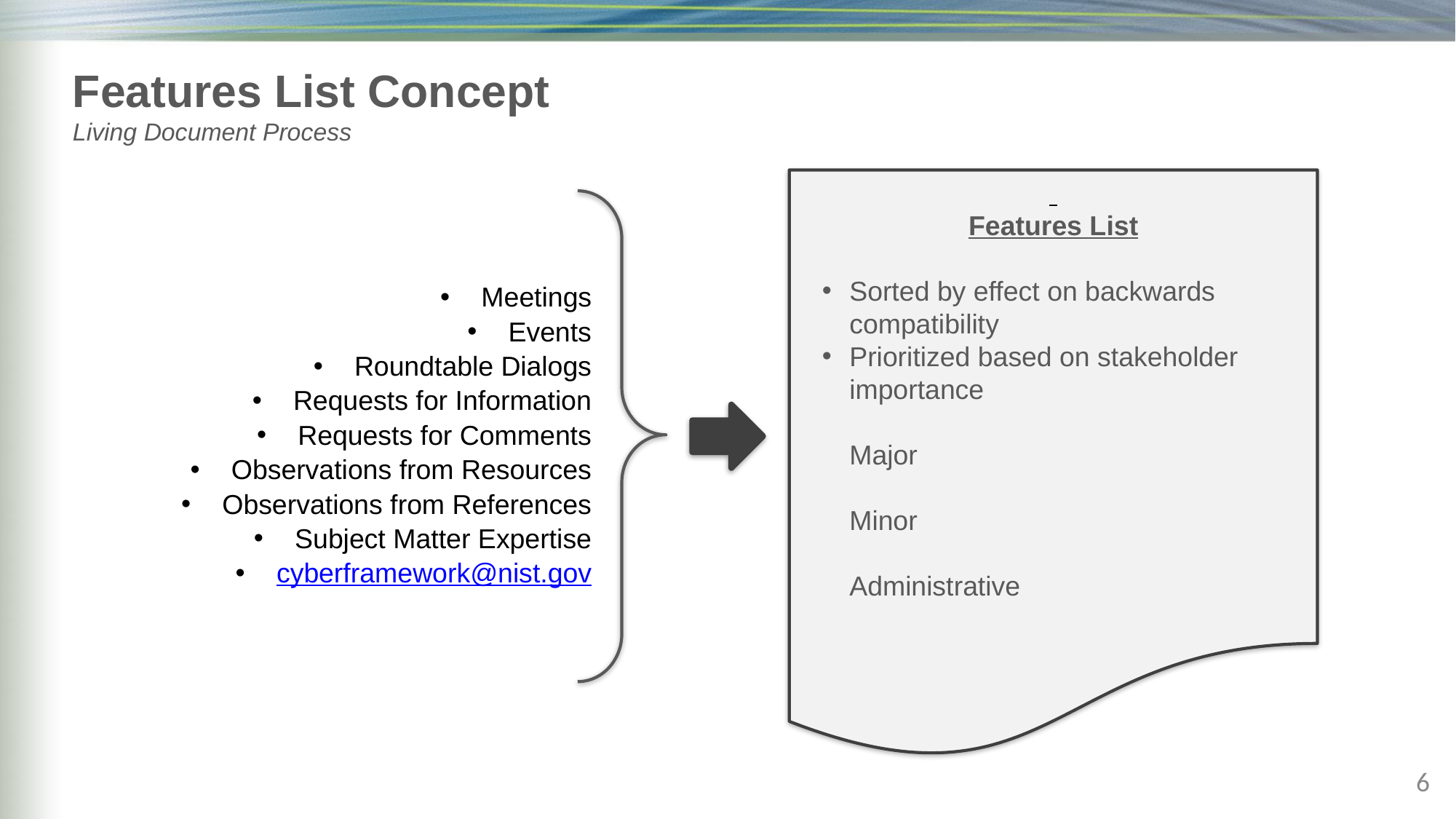

# Features List Concept Living Document Process

Features List

Sorted by effect on backwards compatibility
Prioritized based on stakeholder importance

Major

Minor

Administrative

Meetings
Events
Roundtable Dialogs
Requests for Information
Requests for Comments
Observations from Resources
Observations from References
Subject Matter Expertise
cyberframework@nist.gov
6